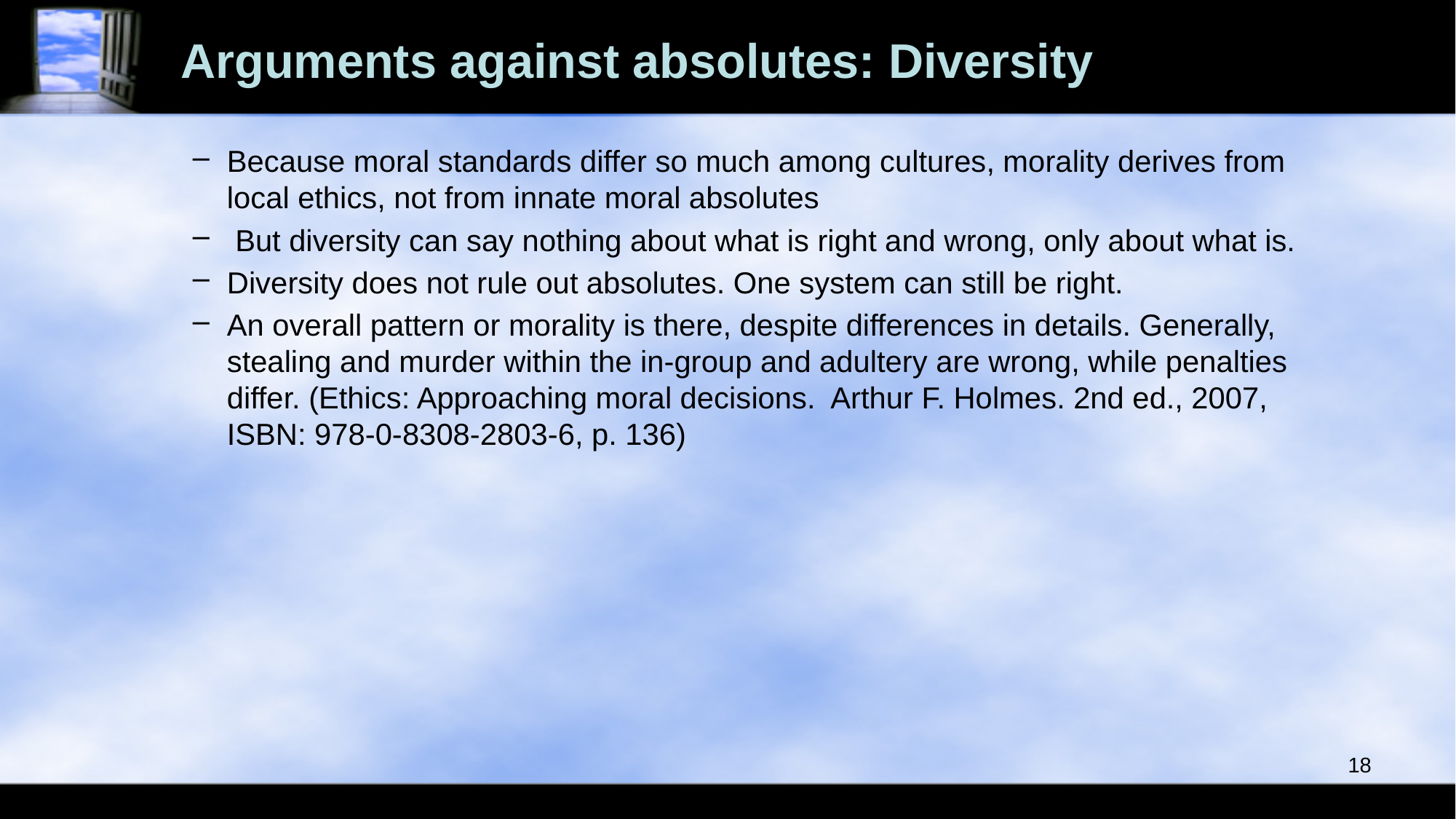

# Arguments against absolutes: Diversity
Because moral standards differ so much among cultures, morality derives from local ethics, not from innate moral absolutes
 But diversity can say nothing about what is right and wrong, only about what is.
Diversity does not rule out absolutes. One system can still be right.
An overall pattern or morality is there, despite differences in details. Generally, stealing and murder within the in-group and adultery are wrong, while penalties differ. (Ethics: Approaching moral decisions.  Arthur F. Holmes. 2nd ed., 2007, ISBN: 978-0-8308-2803-6, p. 136)
18